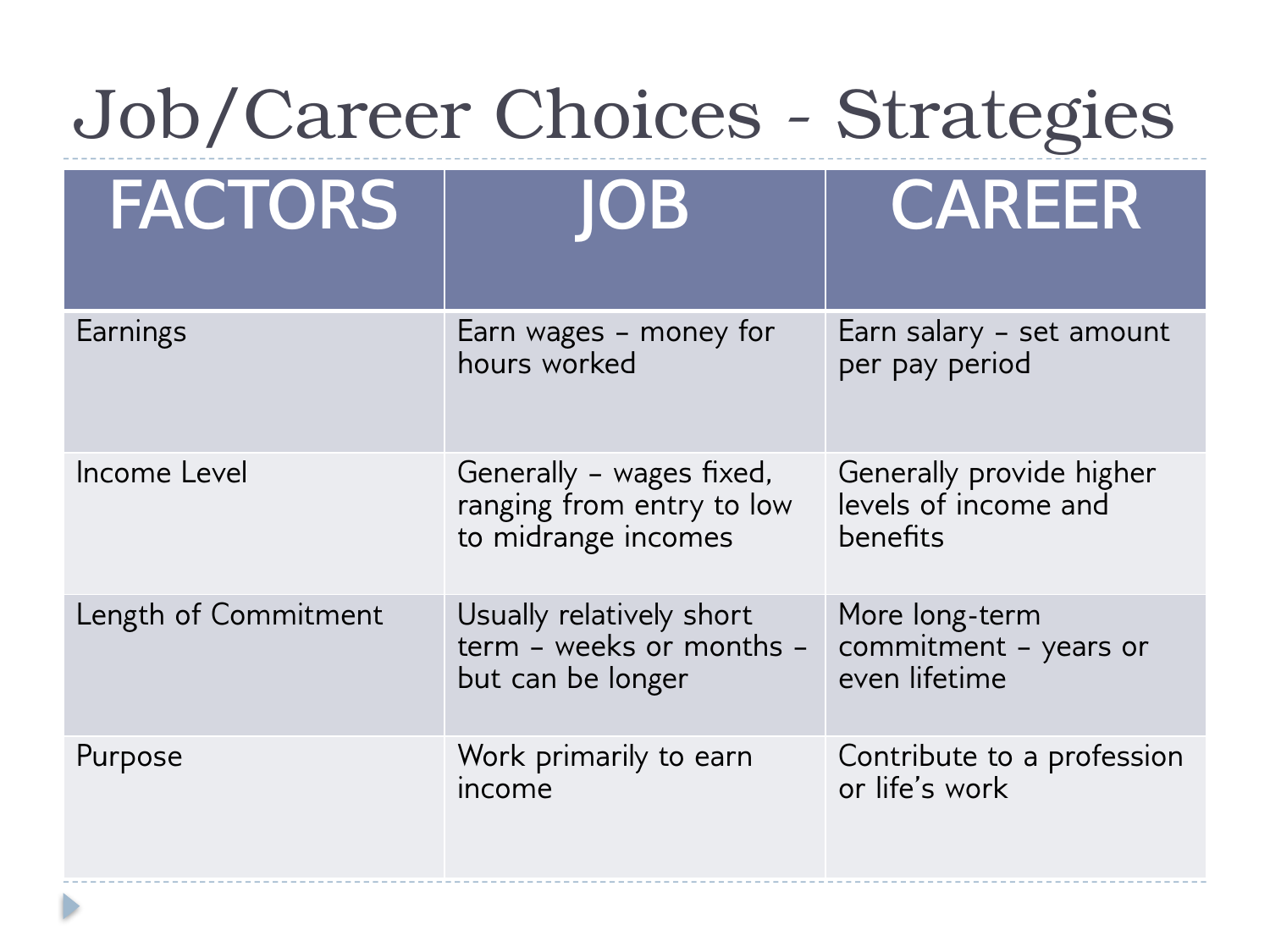

# Job/Career Choices - Strategies
| FACTORS | JOB | CAREER |
| --- | --- | --- |
| Earnings | Earn wages – money for hours worked | Earn salary – set amount per pay period |
| Income Level | Generally – wages fixed, ranging from entry to low to midrange incomes | Generally provide higher levels of income and benefits |
| Length of Commitment | Usually relatively short term – weeks or months – but can be longer | More long-term commitment – years or even lifetime |
| Purpose | Work primarily to earn income | Contribute to a profession or life’s work |